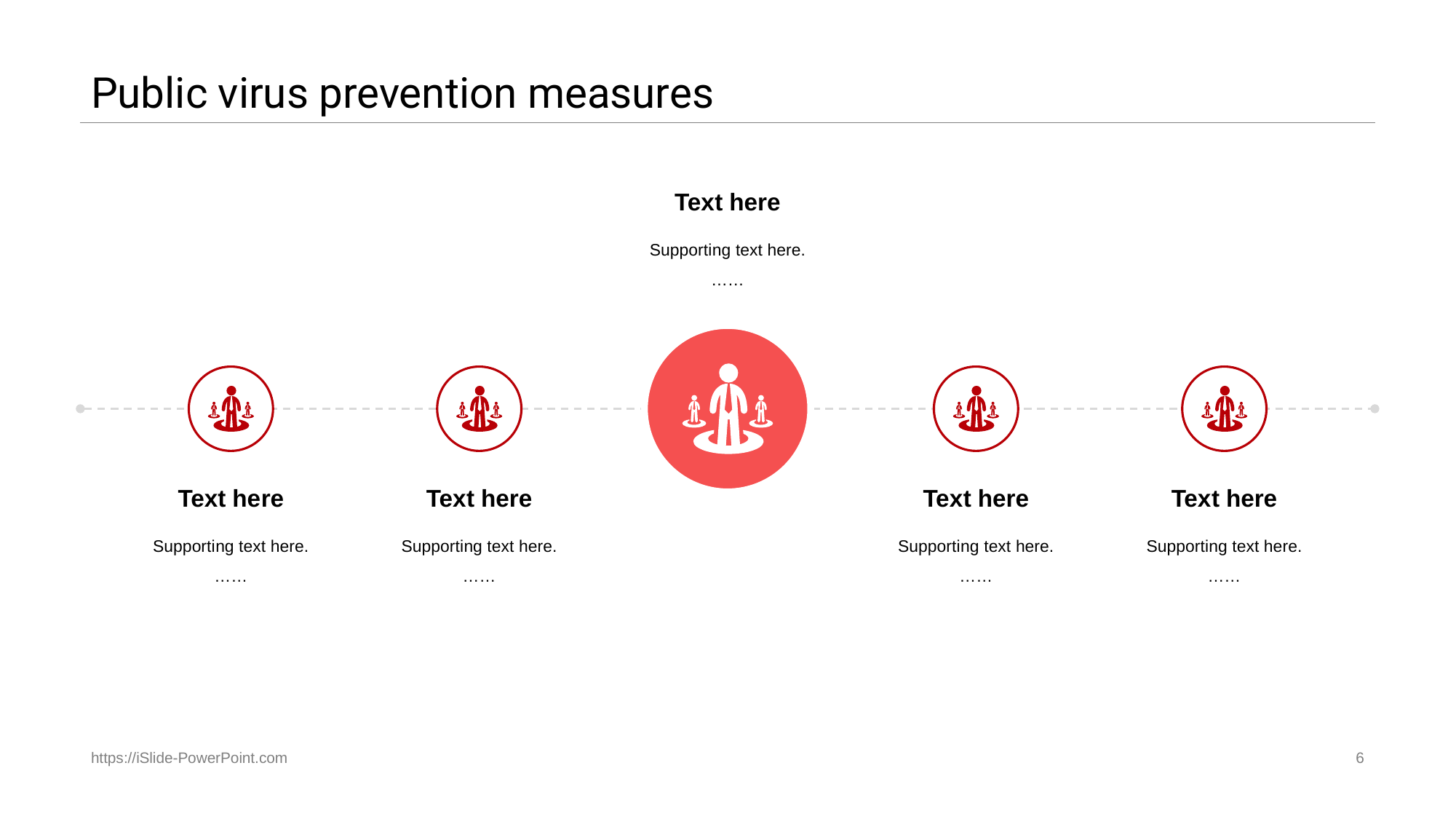

# Public virus prevention measures
Tex t here
Supporti ng text here.
……

Text he re
Supporti ng text here.
……
Tex t here
Supporti ng text here.
……
Tex t here
Supporti ng text here.
……
Tex t here
Supporti ng text here.
……
https://iSlide-PowerPoint.com
6